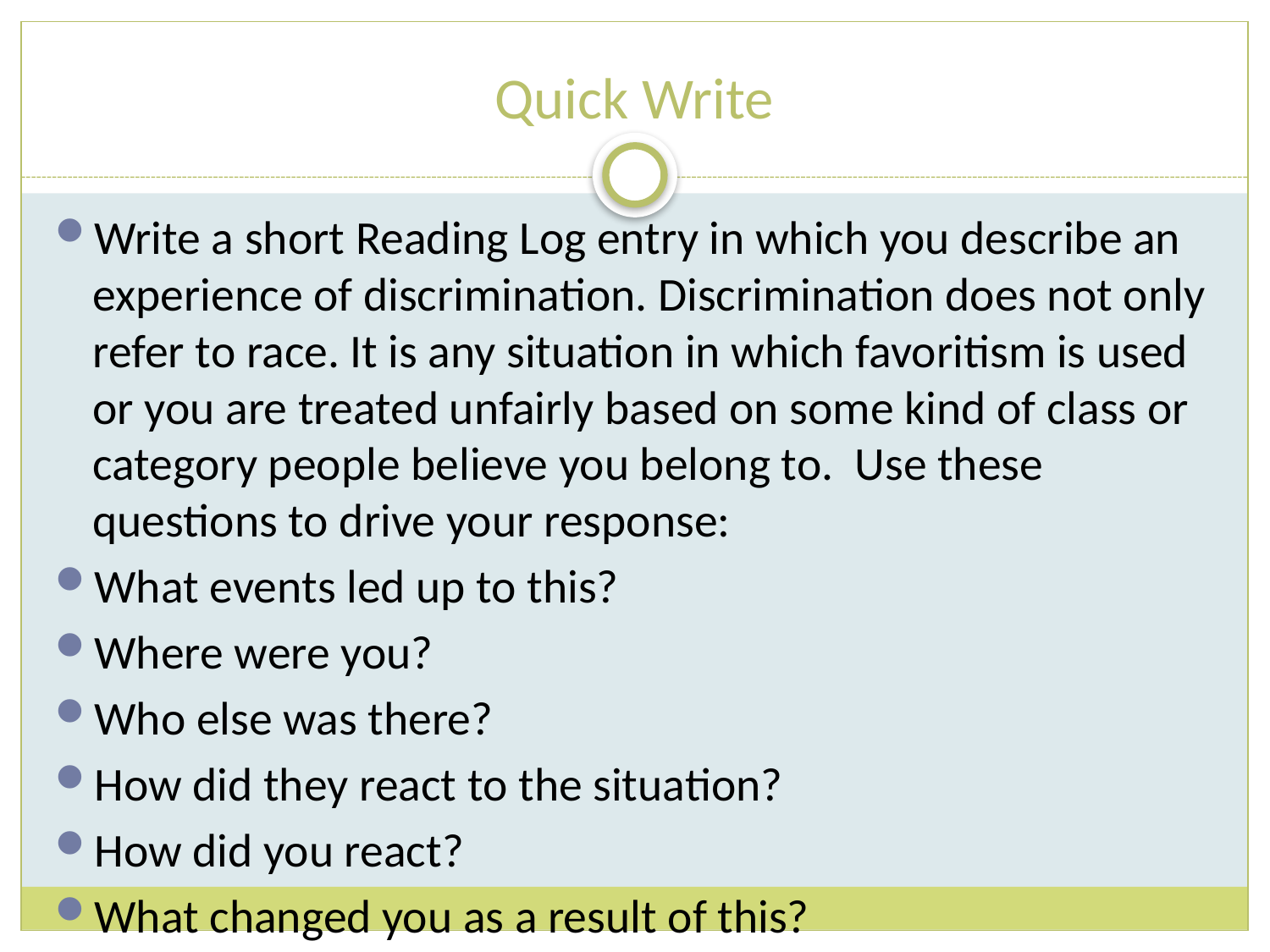

# Quick Write
Write a short Reading Log entry in which you describe an experience of discrimination. Discrimination does not only refer to race. It is any situation in which favoritism is used or you are treated unfairly based on some kind of class or category people believe you belong to.  Use these questions to drive your response:
What events led up to this?
Where were you?
Who else was there?
How did they react to the situation?
How did you react?
What changed you as a result of this?